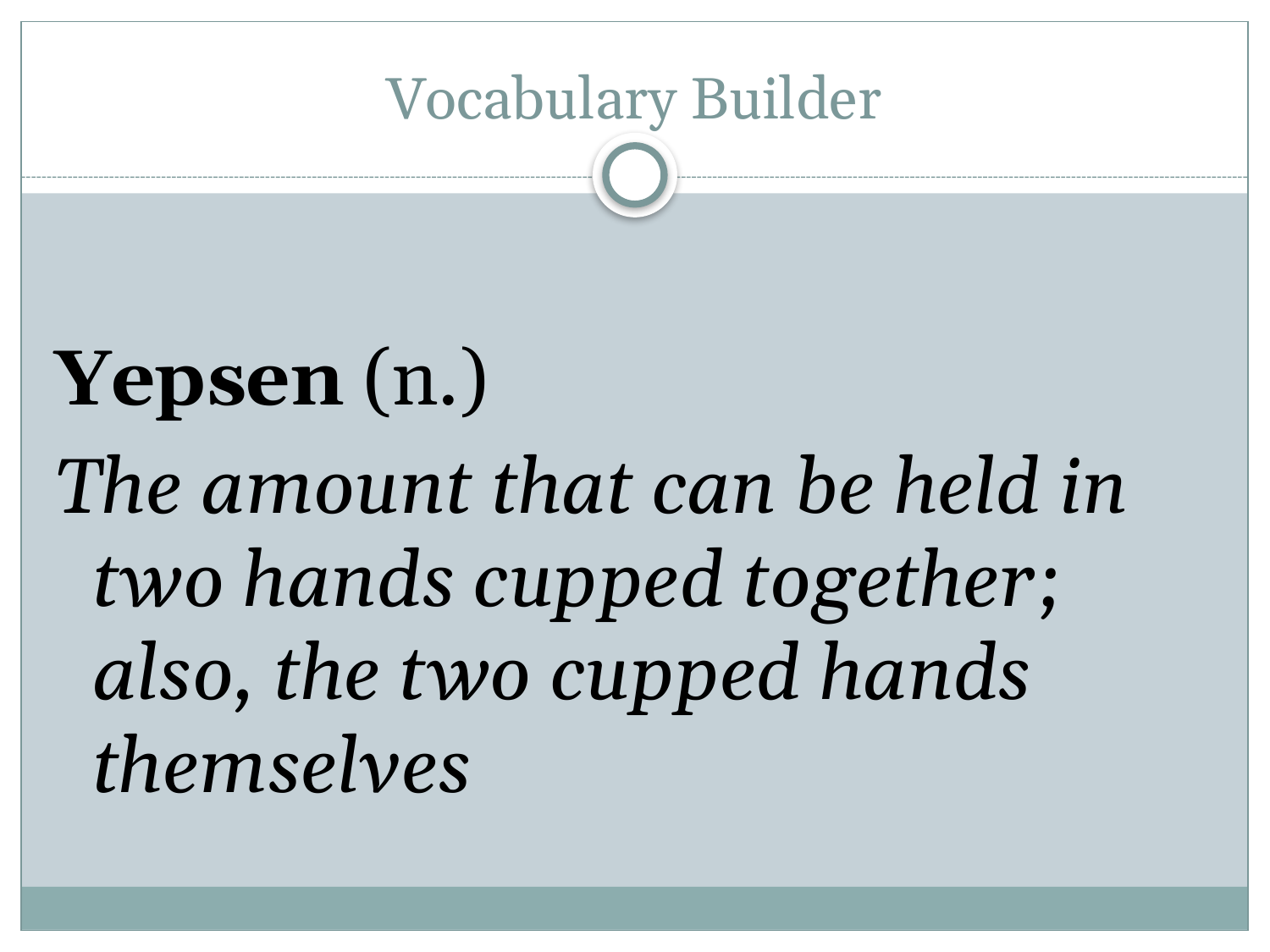

# Vocabulary Builder

Yepsen (n.)
The amount that can be held in two hands cupped together; also, the two cupped hands themselves